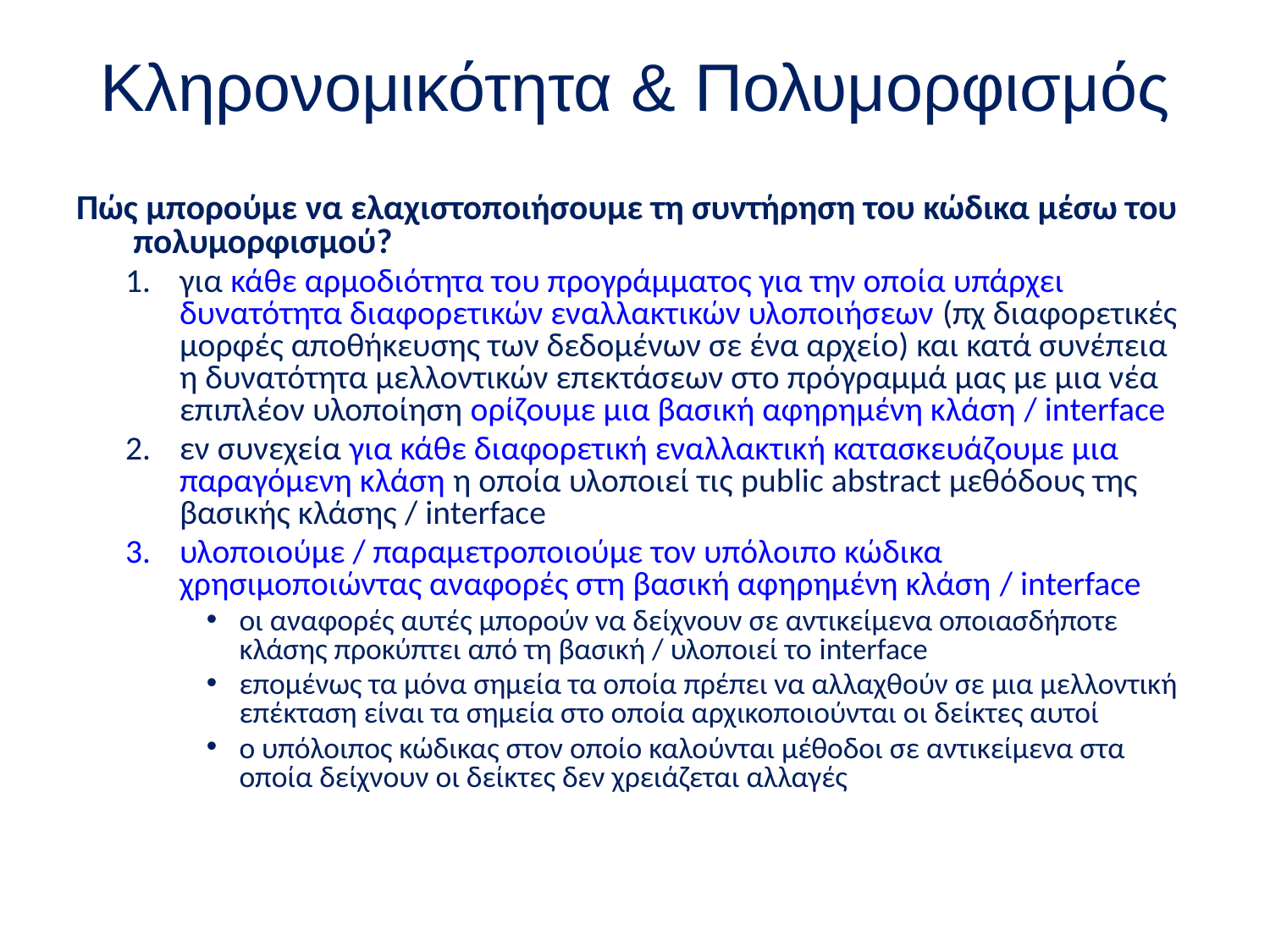

# Κληρονομικότητα & Πολυμορφισμός
Πώς μπορούμε να ελαχιστοποιήσουμε τη συντήρηση του κώδικα μέσω του πολυμορφισμού?
για κάθε αρμοδιότητα του προγράμματος για την οποία υπάρχει δυνατότητα διαφορετικών εναλλακτικών υλοποιήσεων (πχ διαφορετικές μορφές αποθήκευσης των δεδομένων σε ένα αρχείο) και κατά συνέπεια η δυνατότητα μελλοντικών επεκτάσεων στο πρόγραμμά μας με μια νέα επιπλέον υλοποίηση ορίζουμε μια βασική αφηρημένη κλάση / interface
εν συνεχεία για κάθε διαφορετική εναλλακτική κατασκευάζουμε μια παραγόμενη κλάση η οποία υλοποιεί τις public abstract μεθόδους της βασικής κλάσης / interface
υλοποιούμε / παραμετροποιούμε τον υπόλοιπο κώδικα χρησιμοποιώντας αναφορές στη βασική αφηρημένη κλάση / interface
οι αναφορές αυτές μπορούν να δείχνουν σε αντικείμενα οποιασδήποτε κλάσης προκύπτει από τη βασική / υλοποιεί το interface
επομένως τα μόνα σημεία τα οποία πρέπει να αλλαχθούν σε μια μελλοντική επέκταση είναι τα σημεία στο οποία αρχικοποιούνται οι δείκτες αυτοί
ο υπόλοιπος κώδικας στον οποίο καλούνται μέθοδοι σε αντικείμενα στα οποία δείχνουν οι δείκτες δεν χρειάζεται αλλαγές